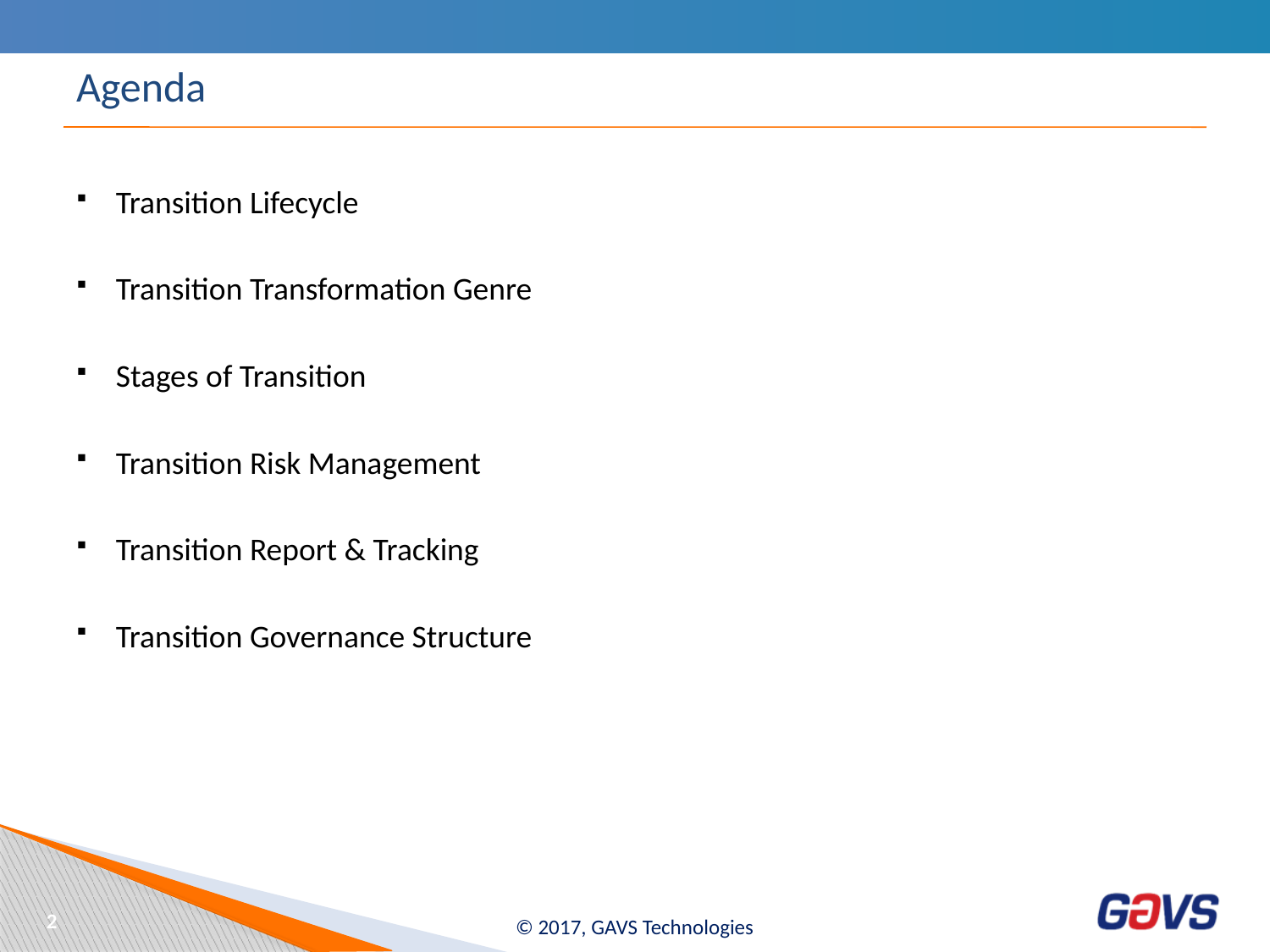

# Agenda
Transition Lifecycle
Transition Transformation Genre
Stages of Transition
Transition Risk Management
Transition Report & Tracking
Transition Governance Structure

2
© 2017, GAVS Technologies